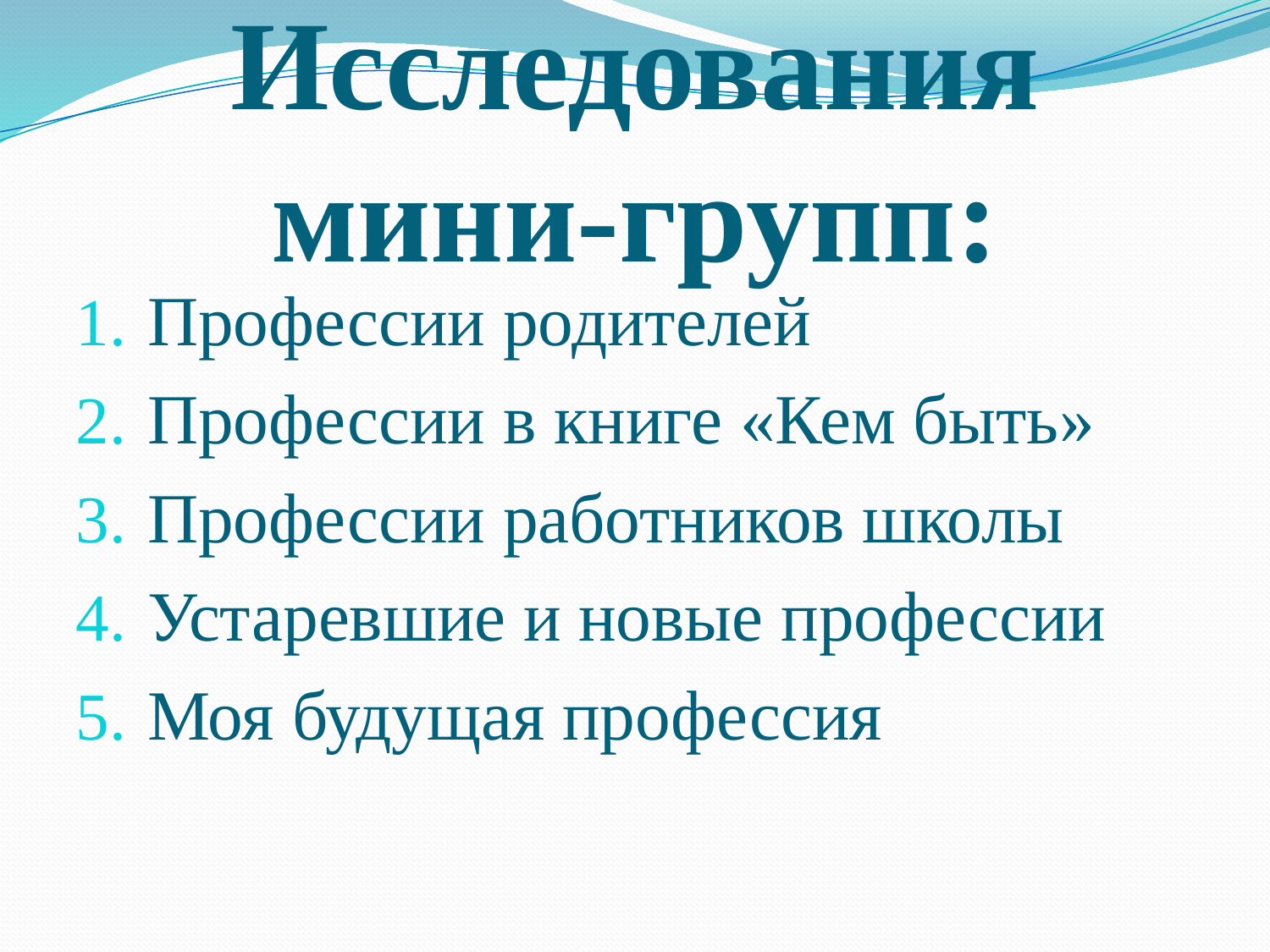

# Исследования мини-групп:
Профессии родителей
Профессии в книге «Кем быть»
Профессии работников школы
Устаревшие и новые профессии
Моя будущая профессия